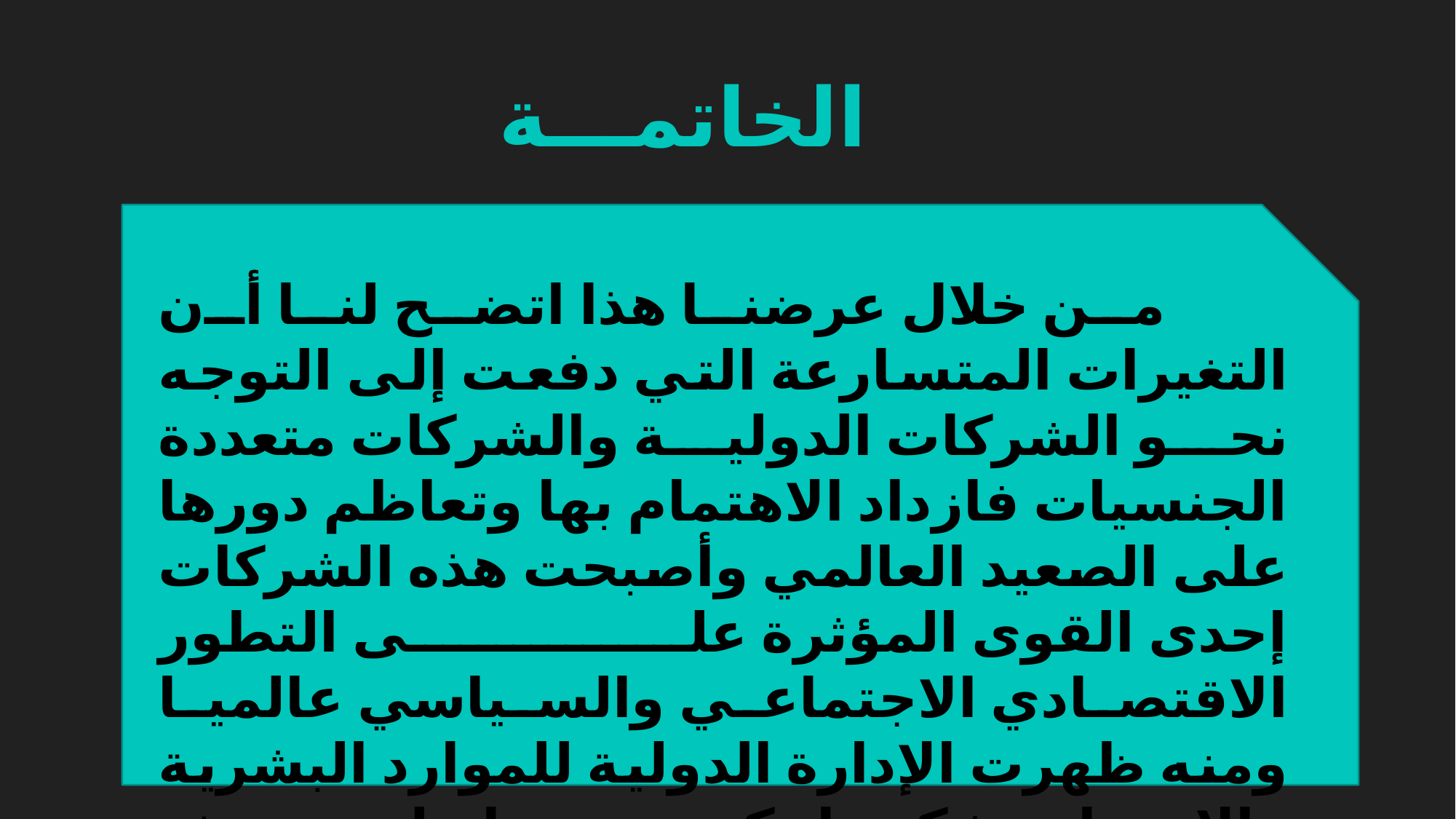

الخاتمـــة

         من خلال عرضنا هذا اتضح لنا أن التغيرات المتسارعة التي دفعت إلى التوجه نحو الشركات الدولية والشركات متعددة الجنسيات فازداد الاهتمام بها وتعاظم دورها على الصعيد العالمي وأصبحت هذه الشركات إحدى القوى المؤثرة على التطور الاقتصادي الاجتماعي والسياسي عالميا ومنه ظهرت الإدارة الدولية للموارد البشرية والاهتمام بشكل كبير جدا على هذه الموارد ... وهذا ما سنتطرق إليه في العروض القادمة إن شاء الله